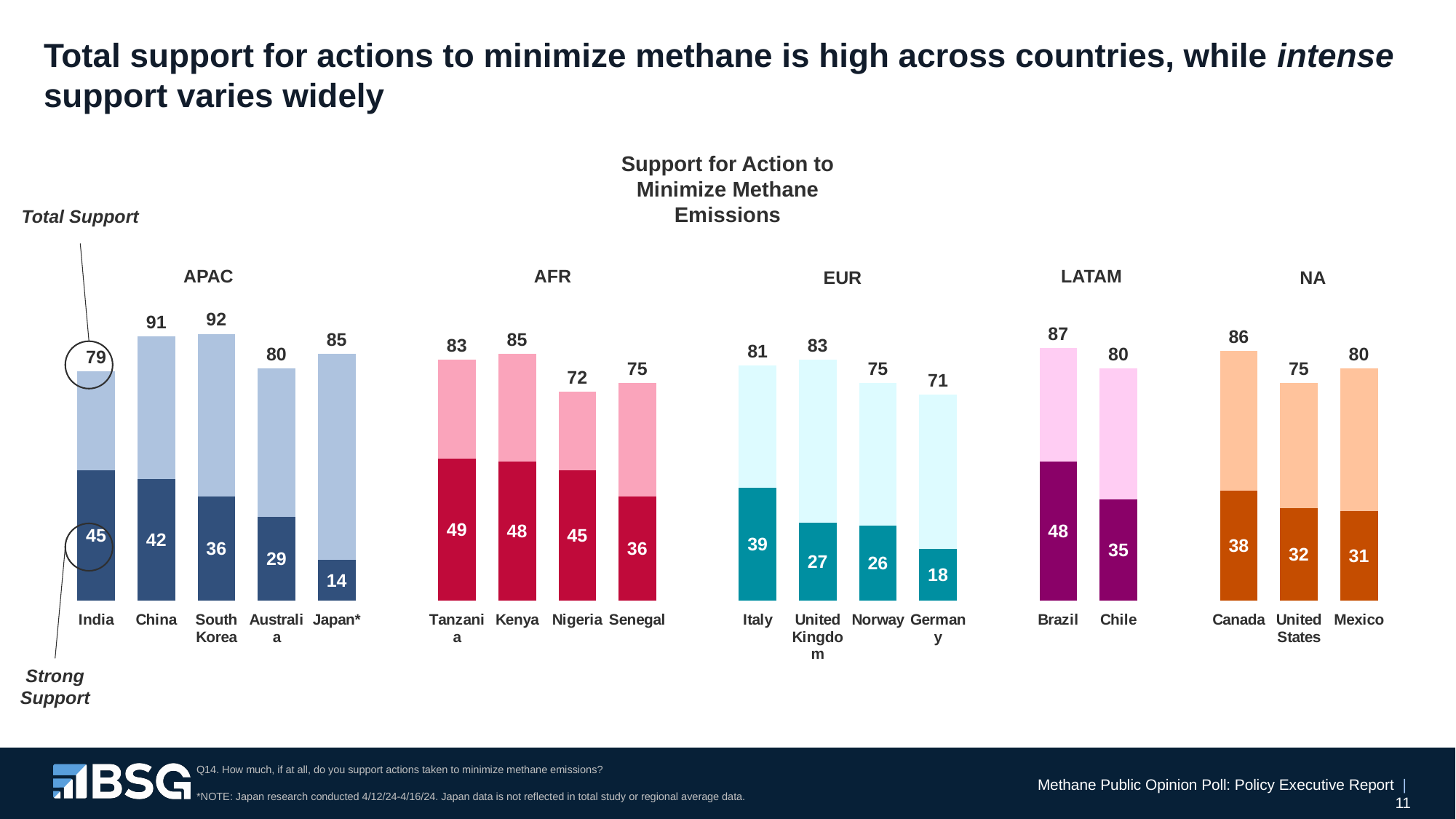

# Total support for actions to minimize methane is high across countries, while intense support varies widely
Support for Action to Minimize Methane Emissions
Total Support
APAC
AFR
LATAM
EUR
NA

### Chart

| Category | Extreme Impact | Strong Impact | Total impact |
|---|---|---|---|
| India | 45.0 | 34.0 | 79.0 |
| China | 42.0 | 49.0 | 91.0 |
| South Korea | 36.0 | 56.0 | 92.0 |
| Australia | 29.0 | 51.0 | 80.0 |
| Japan* | 14.0 | 71.0 | 85.0 |
|  | None | None | None |
| Tanzania | 49.0 | 34.0 | 83.0 |
| Kenya | 48.0 | 37.0 | 85.0 |
| Nigeria | 45.0 | 27.0 | 72.0 |
| Senegal | 36.0 | 39.0 | 75.0 |
|  | None | None | None |
| Italy | 39.0 | 42.0 | 81.0 |
| United Kingdom | 27.0 | 56.0 | 83.0 |
| Norway | 26.0 | 49.0 | 75.0 |
| Germany | 18.0 | 53.0 | 71.0 |
|  | None | None | None |
| Brazil | 48.0 | 39.0 | 87.0 |
| Chile | 35.0 | 45.0 | 80.0 |
|  | None | None | None |
| Canada | 38.0 | 48.0 | 86.0 |
| United States | 32.0 | 43.0 | 75.0 |
| Mexico | 31.0 | 49.0 | 80.0 |

Strong Support
Q14. How much, if at all, do you support actions taken to minimize methane emissions?
*NOTE: Japan research conducted 4/12/24-4/16/24. Japan data is not reflected in total study or regional average data.